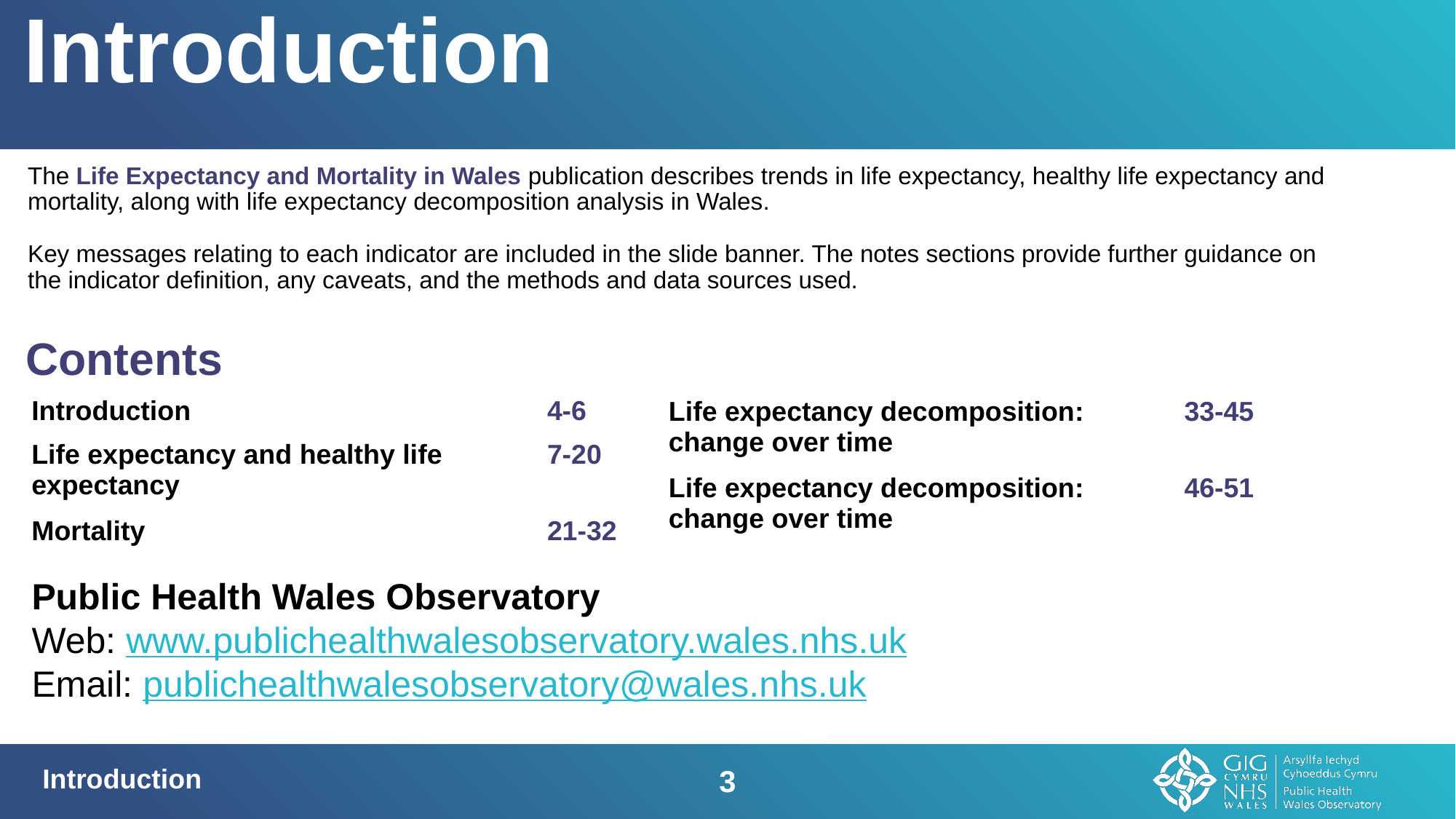

Introduction
The Life Expectancy and Mortality in Wales publication describes trends in life expectancy, healthy life expectancy and mortality, along with life expectancy decomposition analysis in Wales.

Key messages relating to each indicator are included in the slide banner. The notes sections provide further guidance on the indicator definition, any caveats, and the methods and data sources used.
Contents
| Introduction | 4-6 |
| --- | --- |
| Life expectancy and healthy life expectancy | 7-20 |
| Mortality | 21-32 |
|  |  |
|  |  |
| Life expectancy decomposition: change over time | 33-45 |
| --- | --- |
| Life expectancy decomposition: change over time | 46-51 |
|  |  |
|  |  |
|  |  |
Public Health Wales Observatory
Web: www.publichealthwalesobservatory.wales.nhs.uk
Email: publichealthwalesobservatory@wales.nhs.uk
3
Introduction